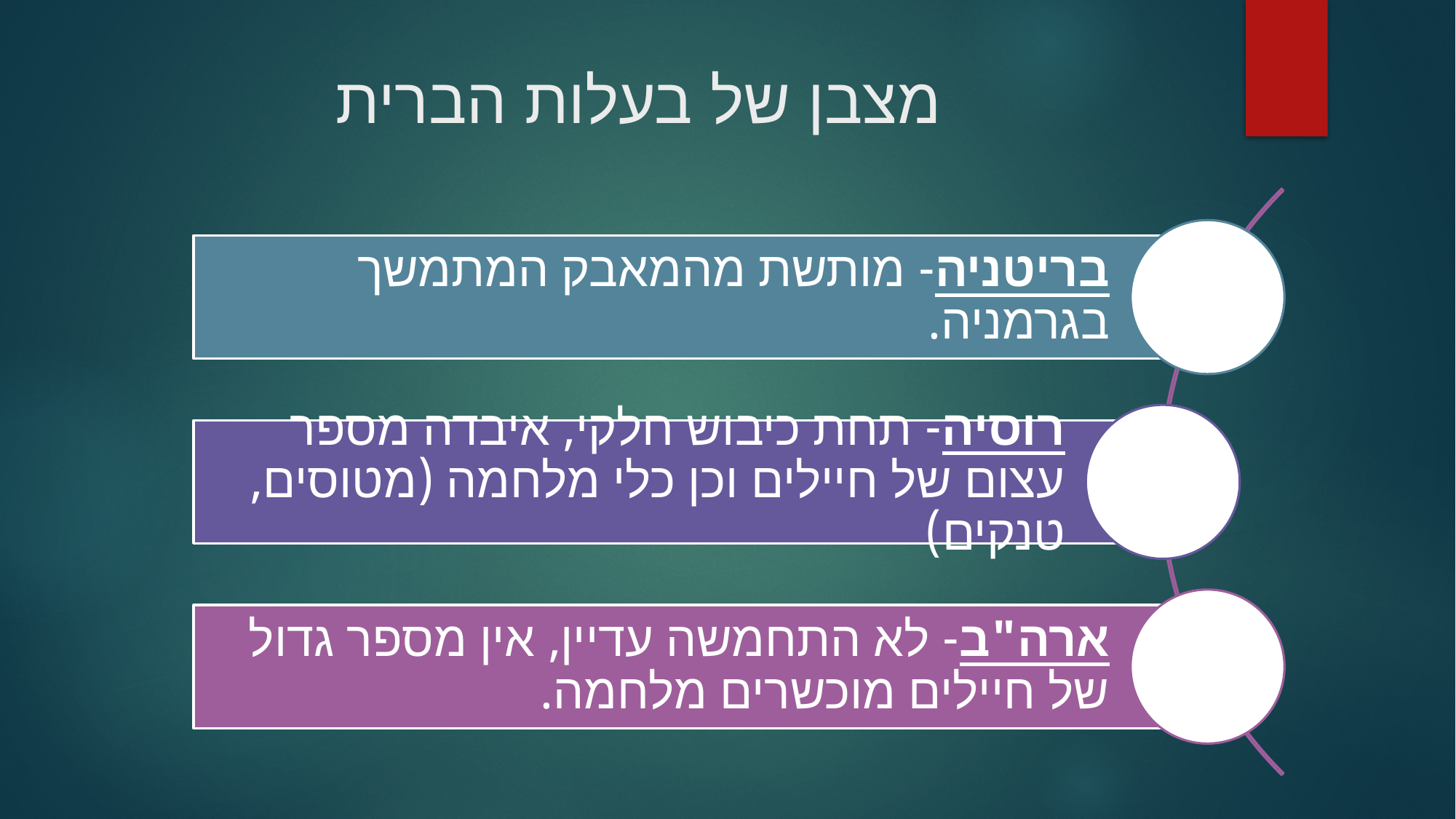

# מצבן של בעלות הברית
בריטניה- מותשת מהמאבק המתמשך בגרמניה.
רוסיה- תחת כיבוש חלקי, איבדה מספר עצום של חיילים וכן כלי מלחמה (מטוסים, טנקים)
ארה"ב- לא התחמשה עדיין, אין מספר גדול של חיילים מוכשרים מלחמה.